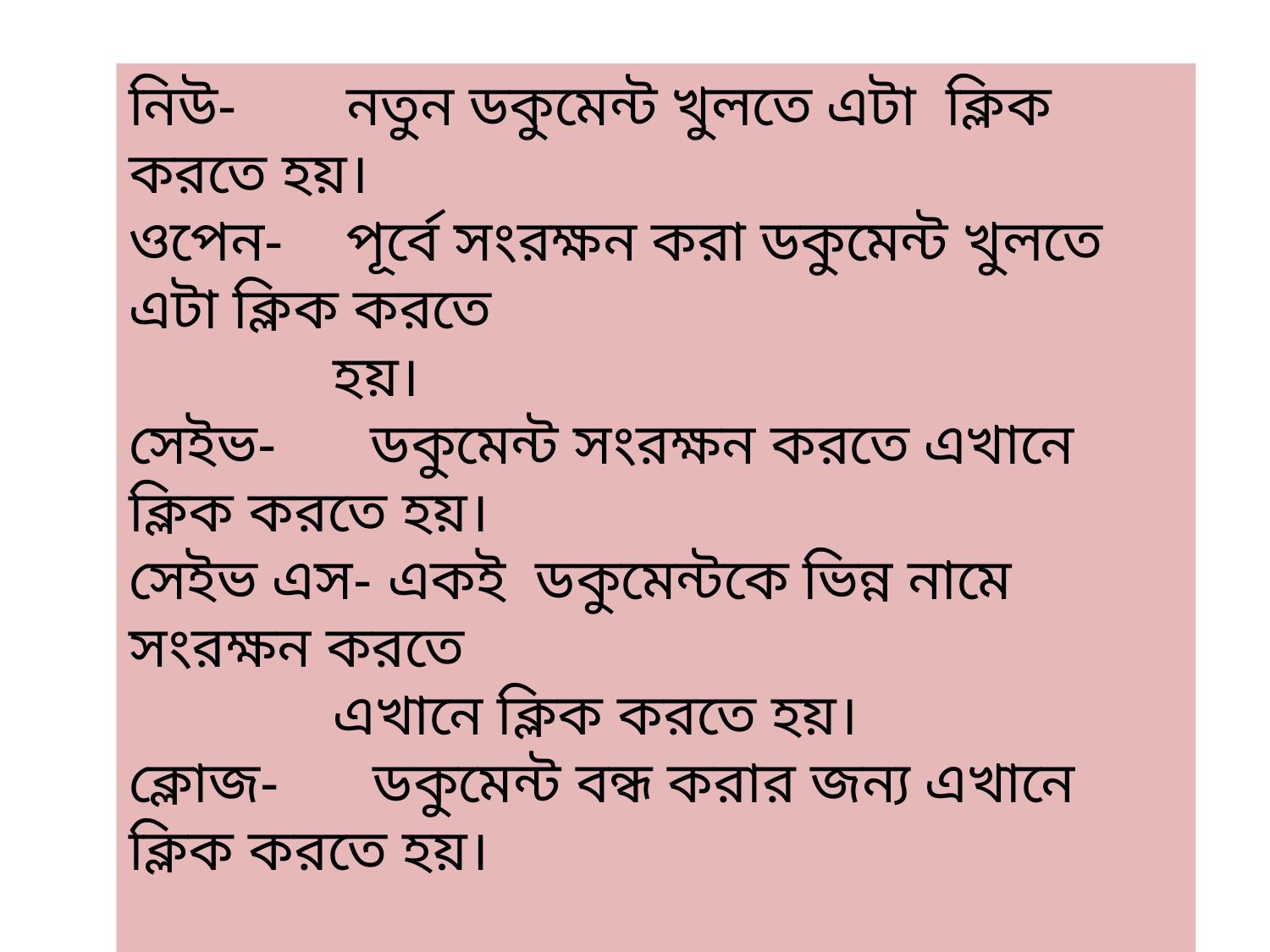

নিউ-       নতুন ডকুমেন্ট খুলতে এটা  ক্লিক করতে হয়।
ওপেন-    পূর্বে সংরক্ষন করা ডকুমেন্ট খুলতে এটা ক্লিক করতে
              হয়।
সেইভ-      ডকুমেন্ট সংরক্ষন করতে এখানে ক্লিক করতে হয়।
সেইভ এস- একই  ডকুমেন্টকে ভিন্ন নামে সংরক্ষন করতে
              এখানে ক্লিক করতে হয়।
ক্লোজ-      ডকুমেন্ট বন্ধ করার জন্য এখানে ক্লিক করতে হয়।